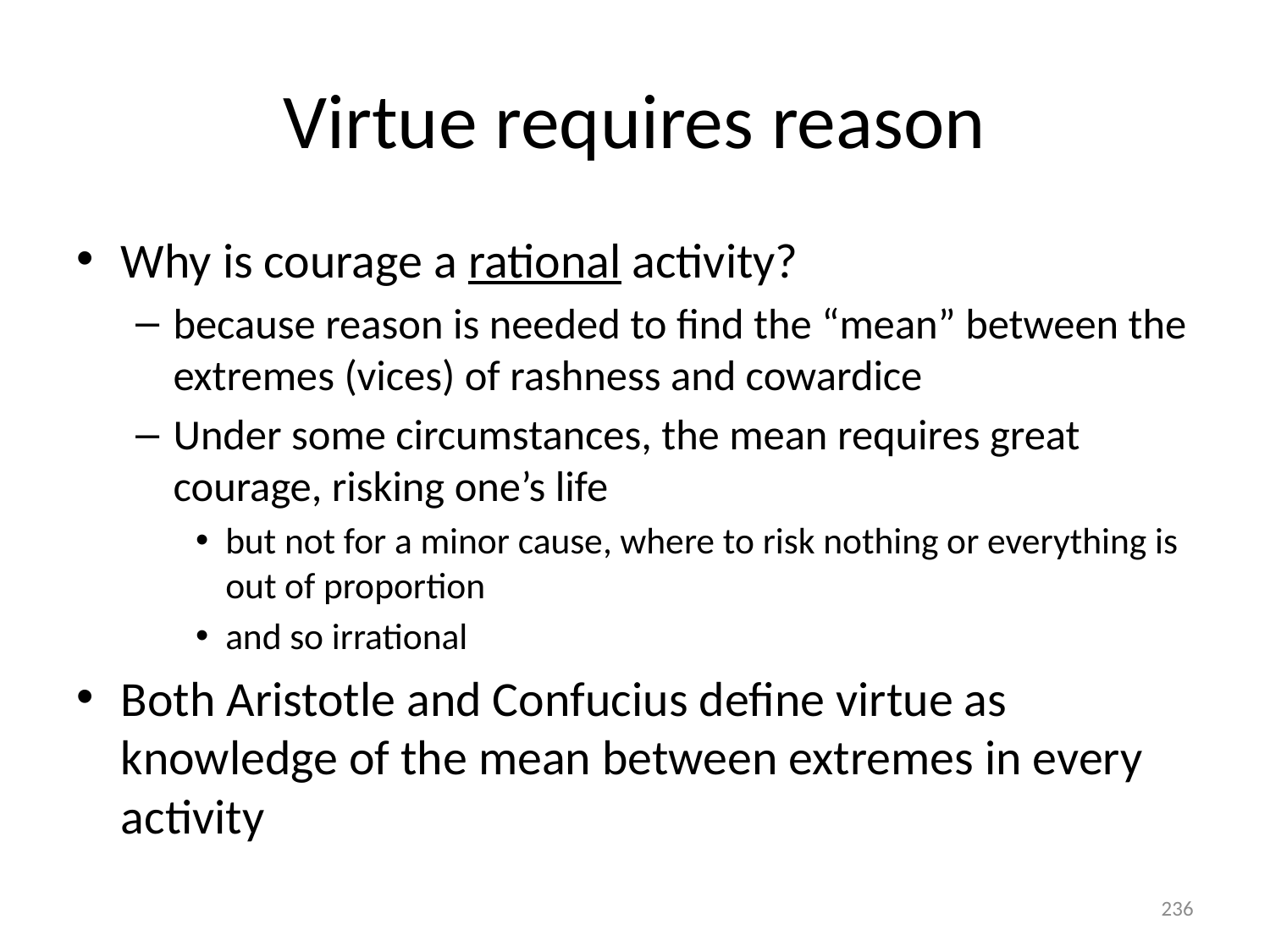

# Virtue requires reason
Why is courage a rational activity?
because reason is needed to find the “mean” between the extremes (vices) of rashness and cowardice
Under some circumstances, the mean requires great courage, risking one’s life
but not for a minor cause, where to risk nothing or everything is out of proportion
and so irrational
Both Aristotle and Confucius define virtue as knowledge of the mean between extremes in every activity
236